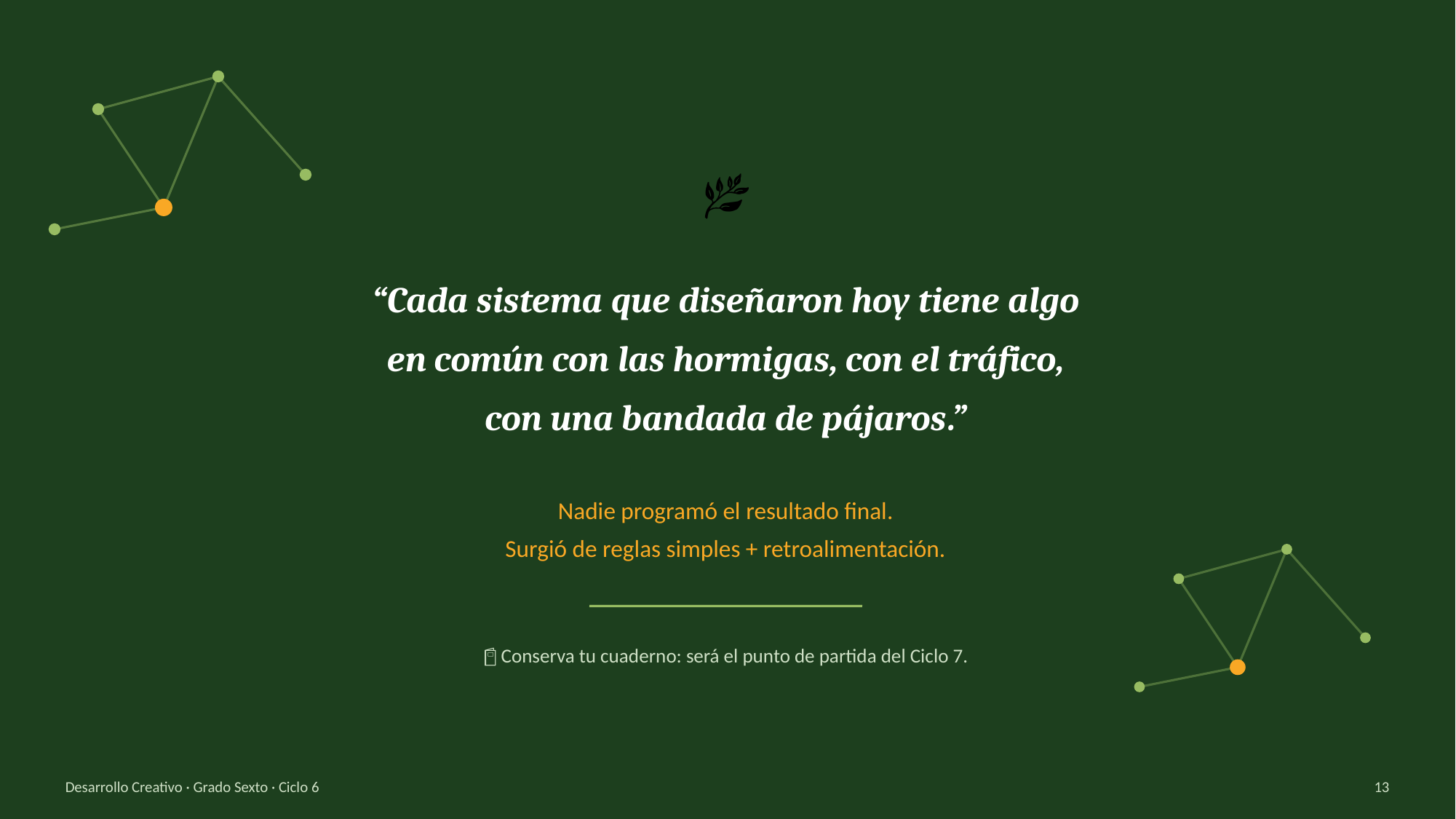

🌿

“Cada sistema que diseñaron hoy tiene algo
en común con las hormigas, con el tráfico,
con una bandada de pájaros.”
Nadie programó el resultado final.
Surgió de reglas simples + retroalimentación.

📓 Conserva tu cuaderno: será el punto de partida del Ciclo 7.

Desarrollo Creativo · Grado Sexto · Ciclo 6
13